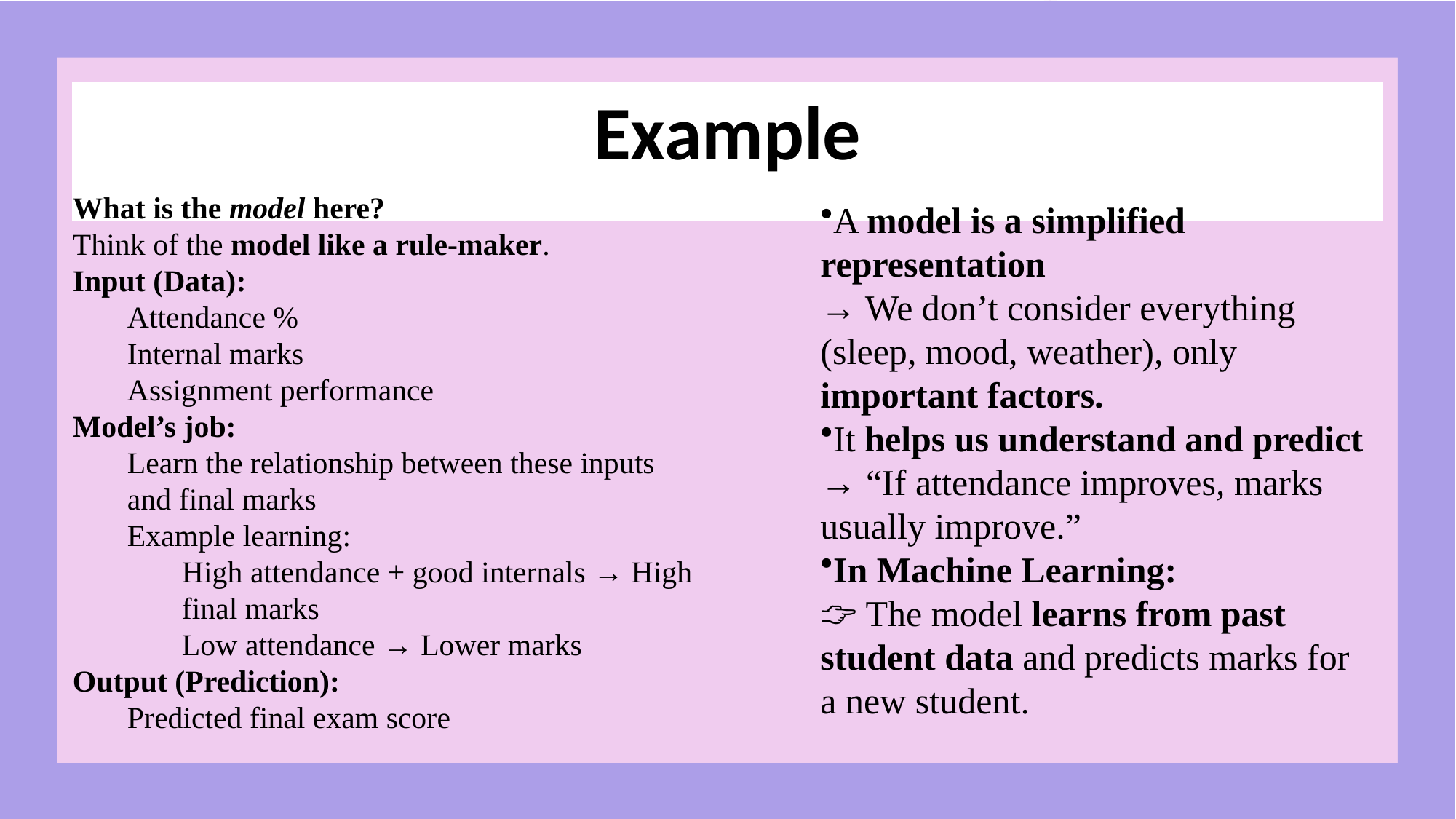

# Example
What is the model here?
Think of the model like a rule-maker.
Input (Data):
Attendance %
Internal marks
Assignment performance
Model’s job:
Learn the relationship between these inputs and final marks
Example learning:
High attendance + good internals → High final marks
Low attendance → Lower marks
Output (Prediction):
Predicted final exam score

A model is a simplified representation
→ We don’t consider everything (sleep, mood, weather), only important factors.
It helps us understand and predict
→ “If attendance improves, marks usually improve.”
In Machine Learning:
👉 The model learns from past student data and predicts marks for a new student.